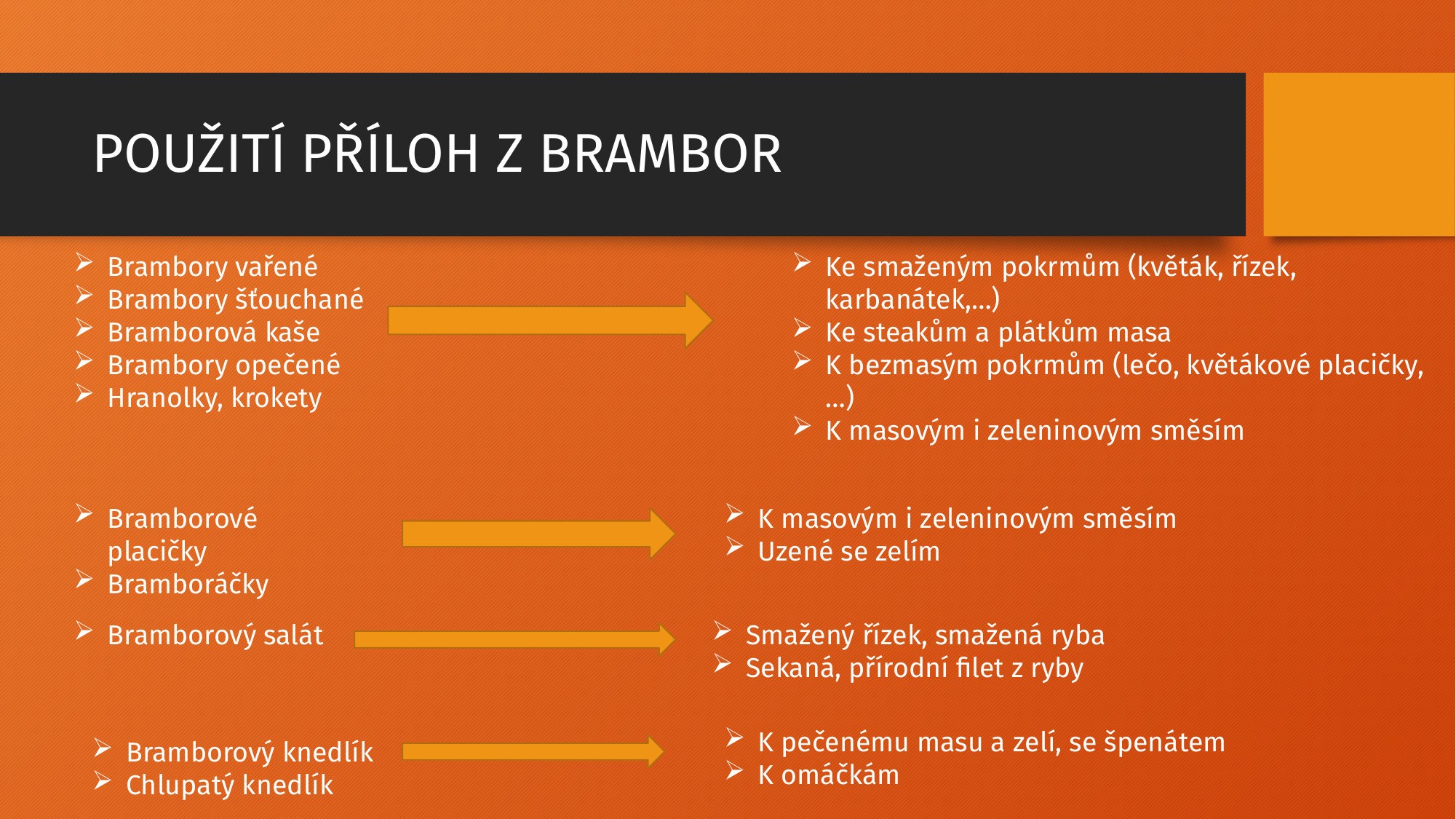

# POUŽITÍ PŘÍLOH Z BRAMBOR
Brambory vařené
Brambory šťouchané
Bramborová kaše
Brambory opečené
Hranolky, krokety

Ke smaženým pokrmům (květák, řízek, karbanátek,…)
Ke steakům a plátkům masa
K bezmasým pokrmům (lečo, květákové placičky,…)
K masovým i zeleninovým směsím

K masovým i zeleninovým směsím
Uzené se zelím
Bramborové placičky
Bramboráčky

Bramborový salát
Smažený řízek, smažená ryba
Sekaná, přírodní filet z ryby

K pečenému masu a zelí, se špenátem
K omáčkám
Bramborový knedlík
Chlupatý knedlík